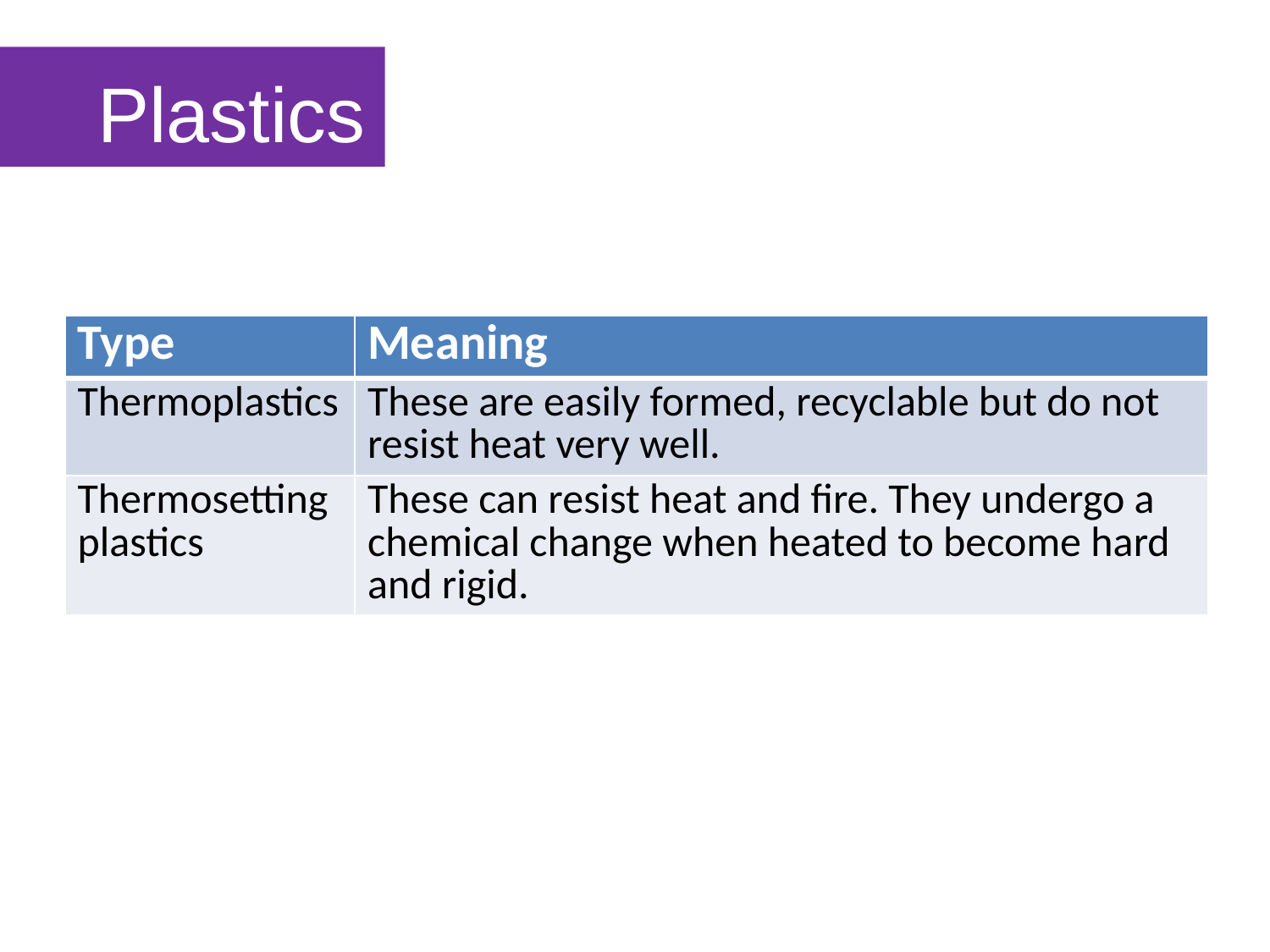

Plastics

| Type | Meaning |
| --- | --- |
| Thermoplastics | These are easily formed, recyclable but do not resist heat very well. |
| Thermosetting plastics | These can resist heat and fire. They undergo a chemical change when heated to become hard and rigid. |